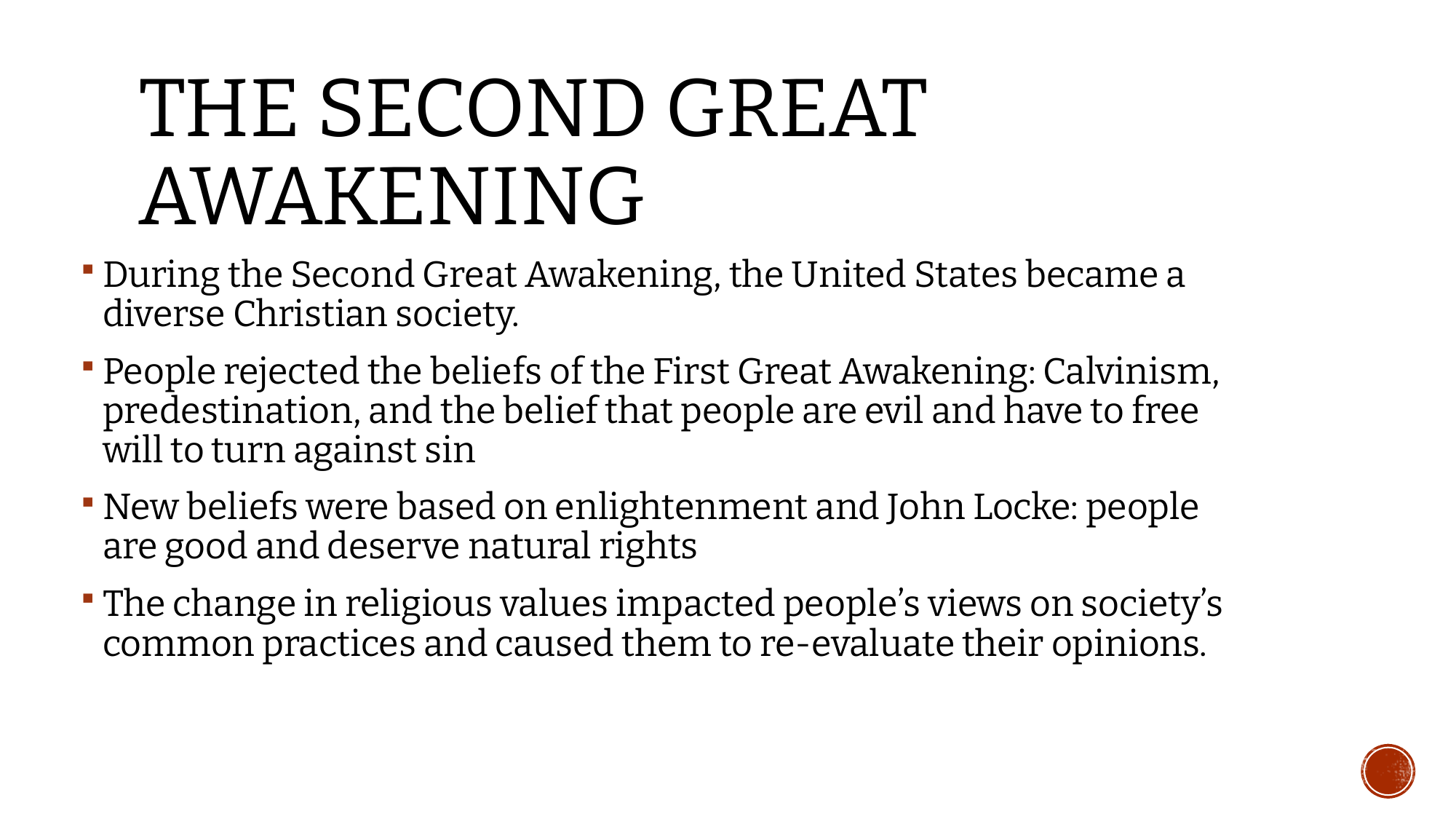

# The Second Great Awakening
During the Second Great Awakening, the United States became a diverse Christian society.
People rejected the beliefs of the First Great Awakening: Calvinism, predestination, and the belief that people are evil and have to free will to turn against sin
New beliefs were based on enlightenment and John Locke: people are good and deserve natural rights
The change in religious values impacted people’s views on society’s common practices and caused them to re-evaluate their opinions.